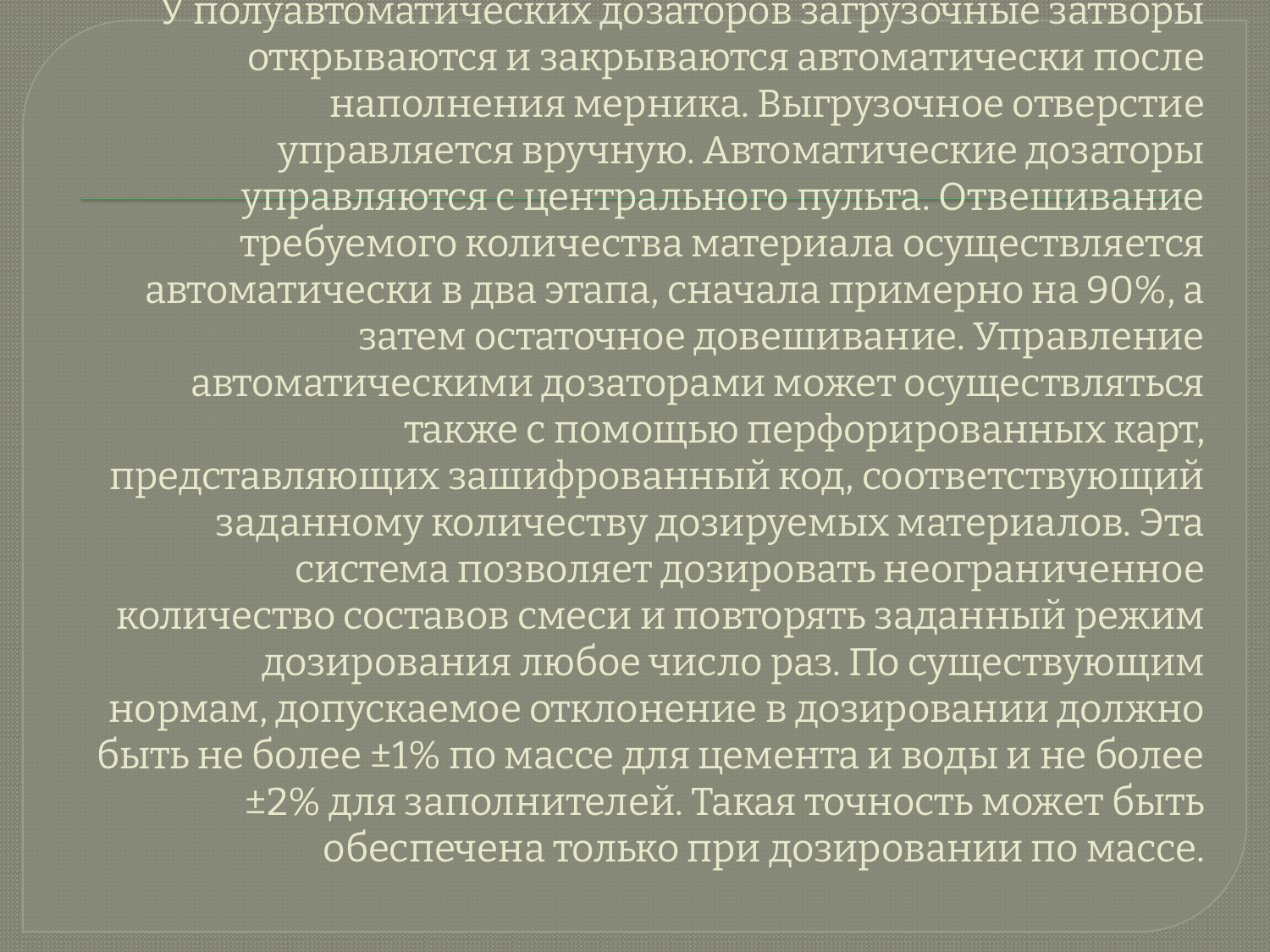

# У полуавтоматических дозаторов загрузочные затворы открываются и закрываются автоматически после наполнения мерника. Выгрузочное отверстие управляется вручную. Автоматические дозаторы управляются с центрального пульта. Отвешивание требуемого количества материала осуществляется автоматически в два этапа, сначала примерно на 90%, а затем остаточное довешивание. Управление автоматическими дозаторами может осуществляться также с помощью перфорированных карт, представляющих зашифрованный код, соответствующий заданному количеству дозируемых материалов. Эта система позволяет дозировать неограниченное количество составов смеси и повторять заданный режим дозирования любое число раз. По существующим нормам, допускаемое отклонение в дозировании должно быть не более ±1% по массе для цемента и воды и не более ±2% для заполнителей. Такая точность может быть обеспечена только при дозировании по массе.